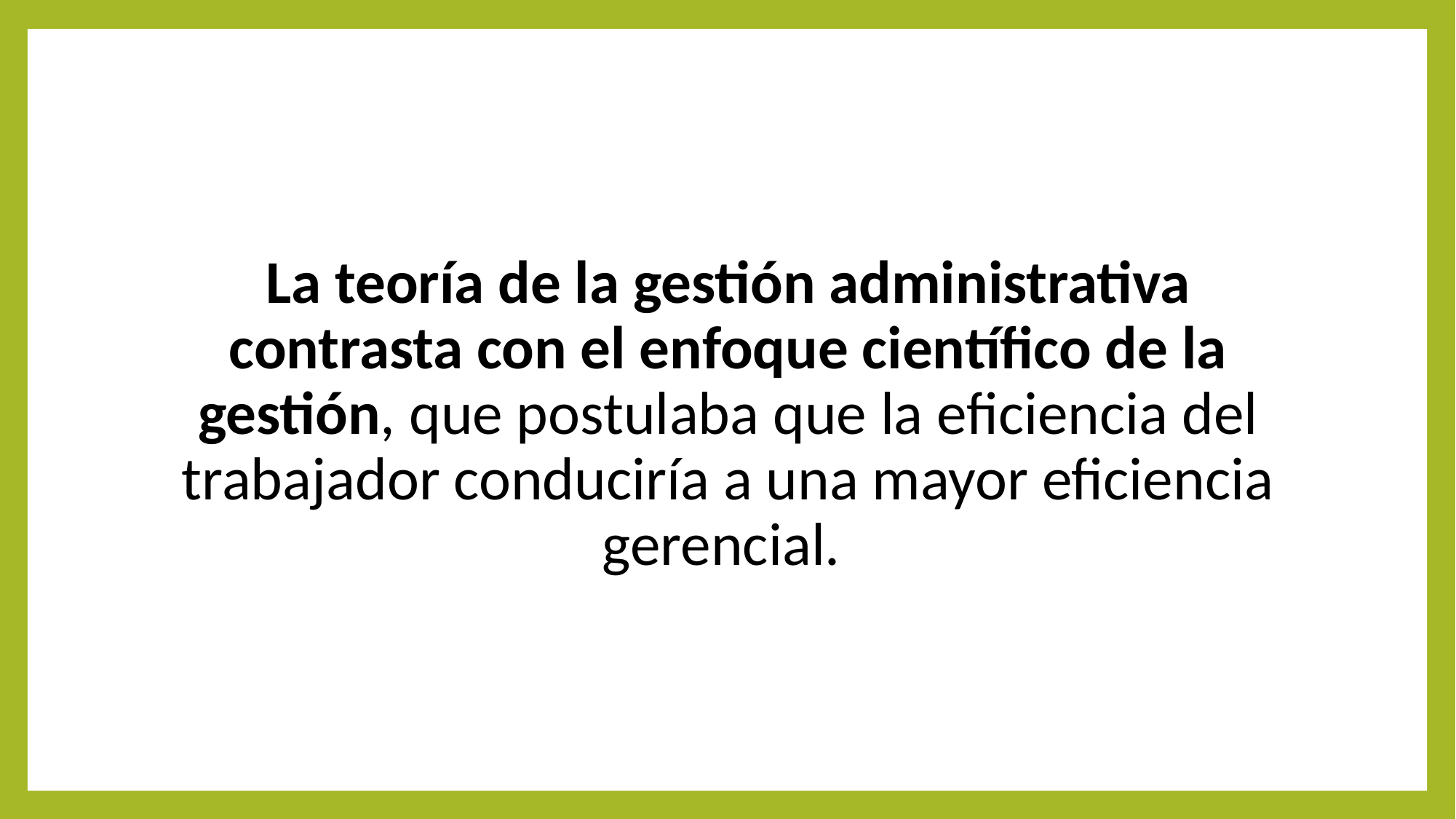

#
La teoría de la gestión administrativa contrasta con el enfoque científico de la gestión, que postulaba que la eficiencia del trabajador conduciría a una mayor eficiencia gerencial.